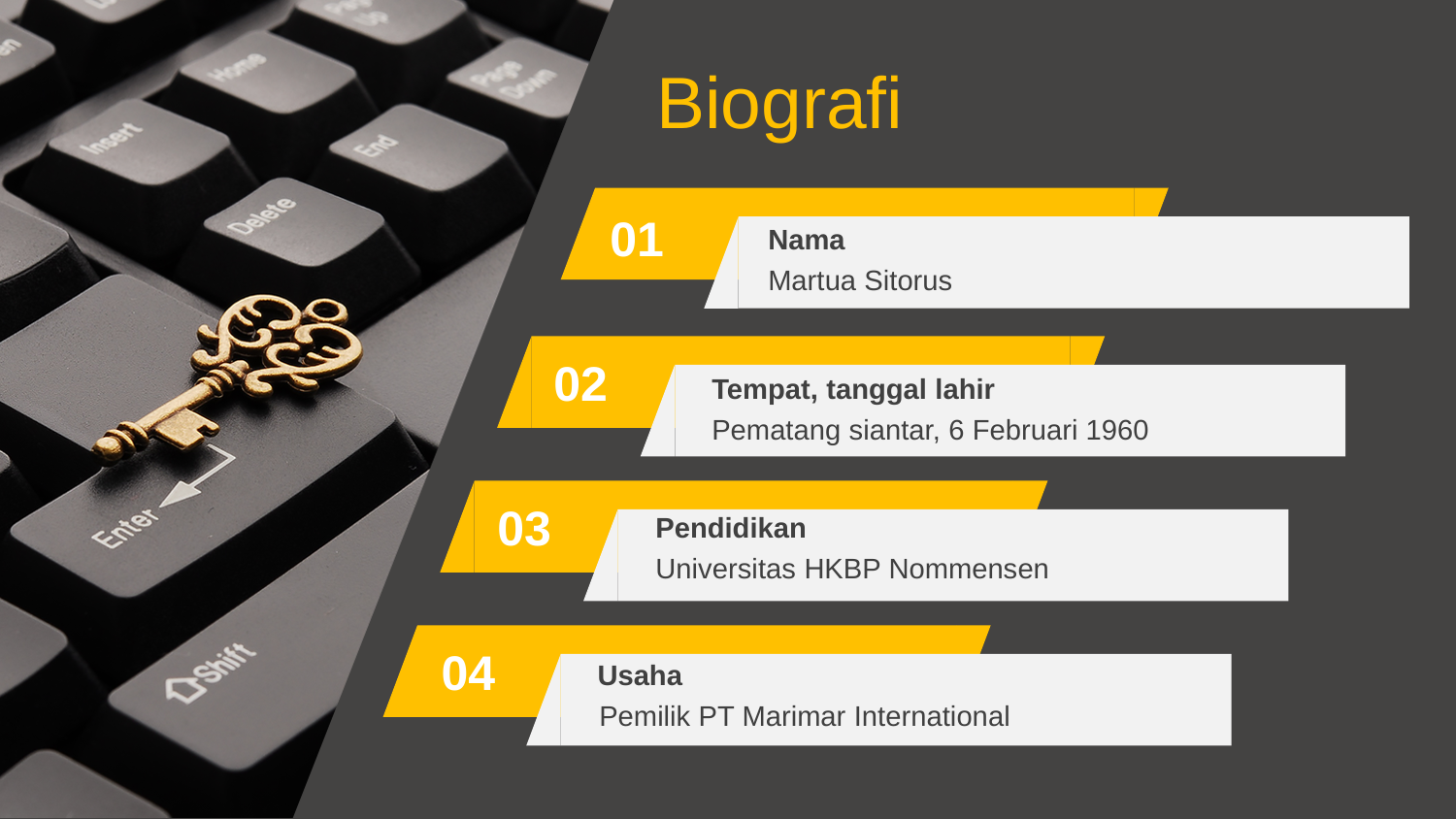

Biografi

01
Nama
Martua Sitorus

02
Tempat, tanggal lahir
Pematang siantar, 6 Februari 1960

03
Pendidikan
Universitas HKBP Nommensen

04
Usaha
Pemilik PT Marimar International